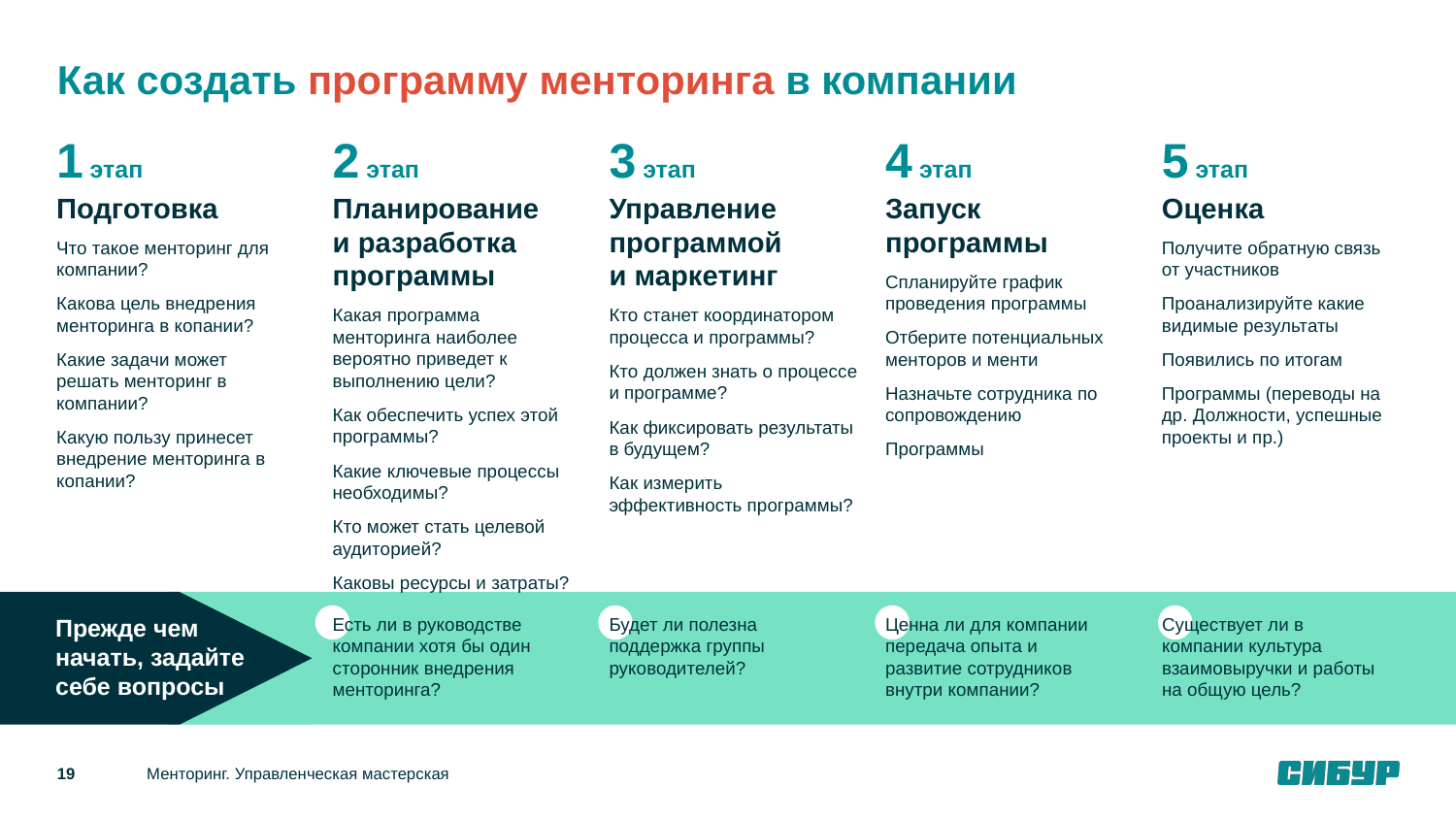

# Как создать программу менторинга в компании
1 этап
2 этап
3 этап
4 этап
5 этап
Подготовка
Что такое менторинг для компании?
Какова цель внедрения менторинга в копании?
Какие задачи может решать менторинг в компании?
Какую пользу принесет внедрение менторинга в копании?
Планирование
и разработка программы
Какая программа менторинга наиболее вероятно приведет к выполнению цели?
Как обеспечить успех этой программы?
Какие ключевые процессы необходимы?
Кто может стать целевой аудиторией?
Каковы ресурсы и затраты?
Управление программой
и маркетинг
Кто станет координатором процесса и программы?
Кто должен знать о процессе и программе?
Как фиксировать результаты в будущем?
Как измерить эффективность программы?
Запуск программы
Спланируйте график проведения программы
Отберите потенциальных менторов и менти
Назначьте сотрудника по сопровождению
Программы
Оценка
Получите обратную связь от участников
Проанализируйте какие видимые результаты
Появились по итогам
Программы (переводы на др. Должности, успешные проекты и пр.)

Прежде чем начать, задайте себе вопросы
Есть ли в руководстве компании хотя бы один сторонник внедрения менторинга?
Будет ли полезна поддержка группы руководителей?
Ценна ли для компании передача опыта и развитие сотрудников внутри компании?
Существует ли в компании культура взаимовыручки и работы на общую цель?
19
Менторинг. Управленческая мастерская